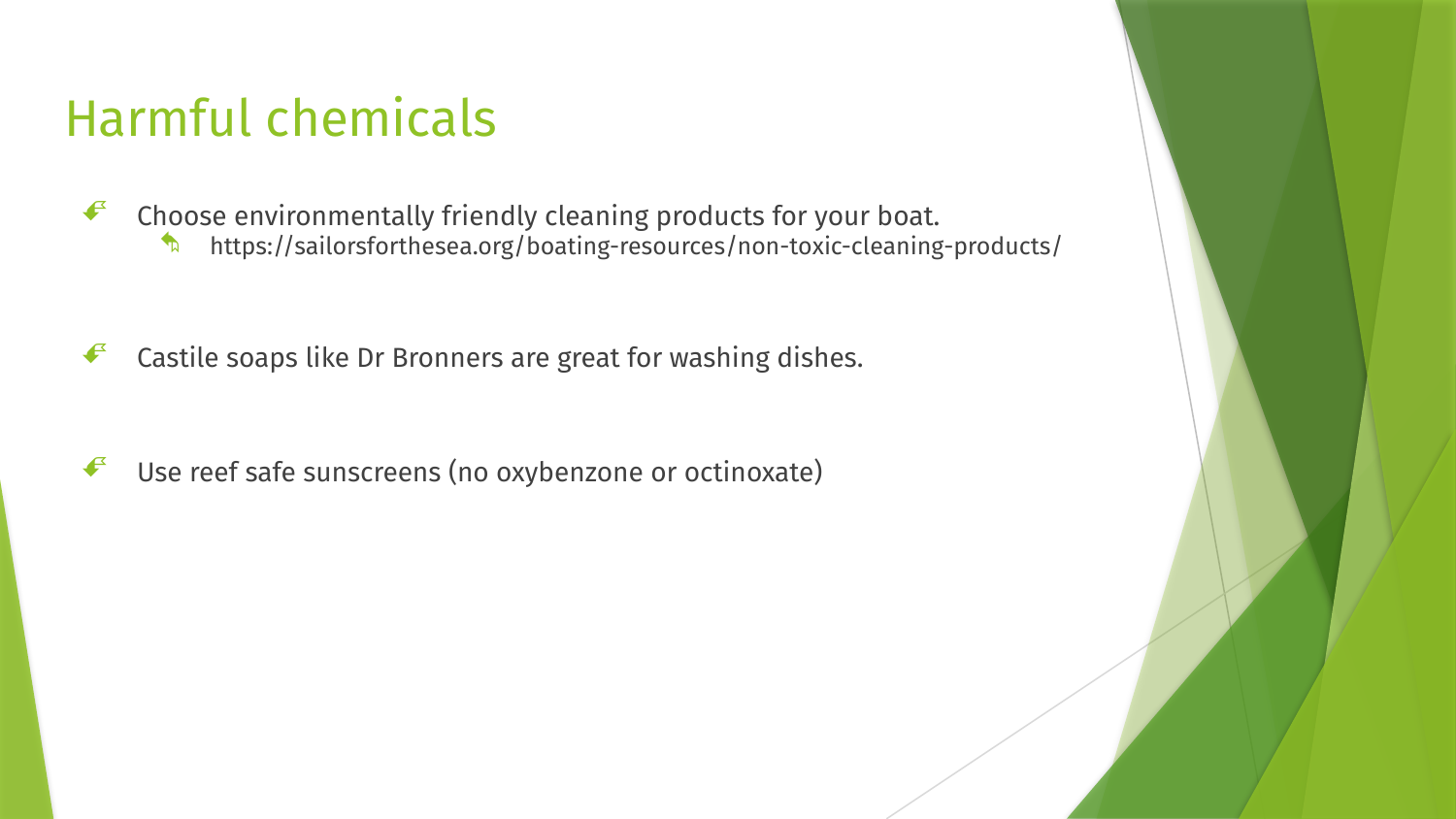

# Harmful chemicals
Choose environmentally friendly cleaning products for your boat.
https://sailorsforthesea.org/boating-resources/non-toxic-cleaning-products/

Castile soaps like Dr Bronners are great for washing dishes.

Use reef safe sunscreens (no oxybenzone or octinoxate)